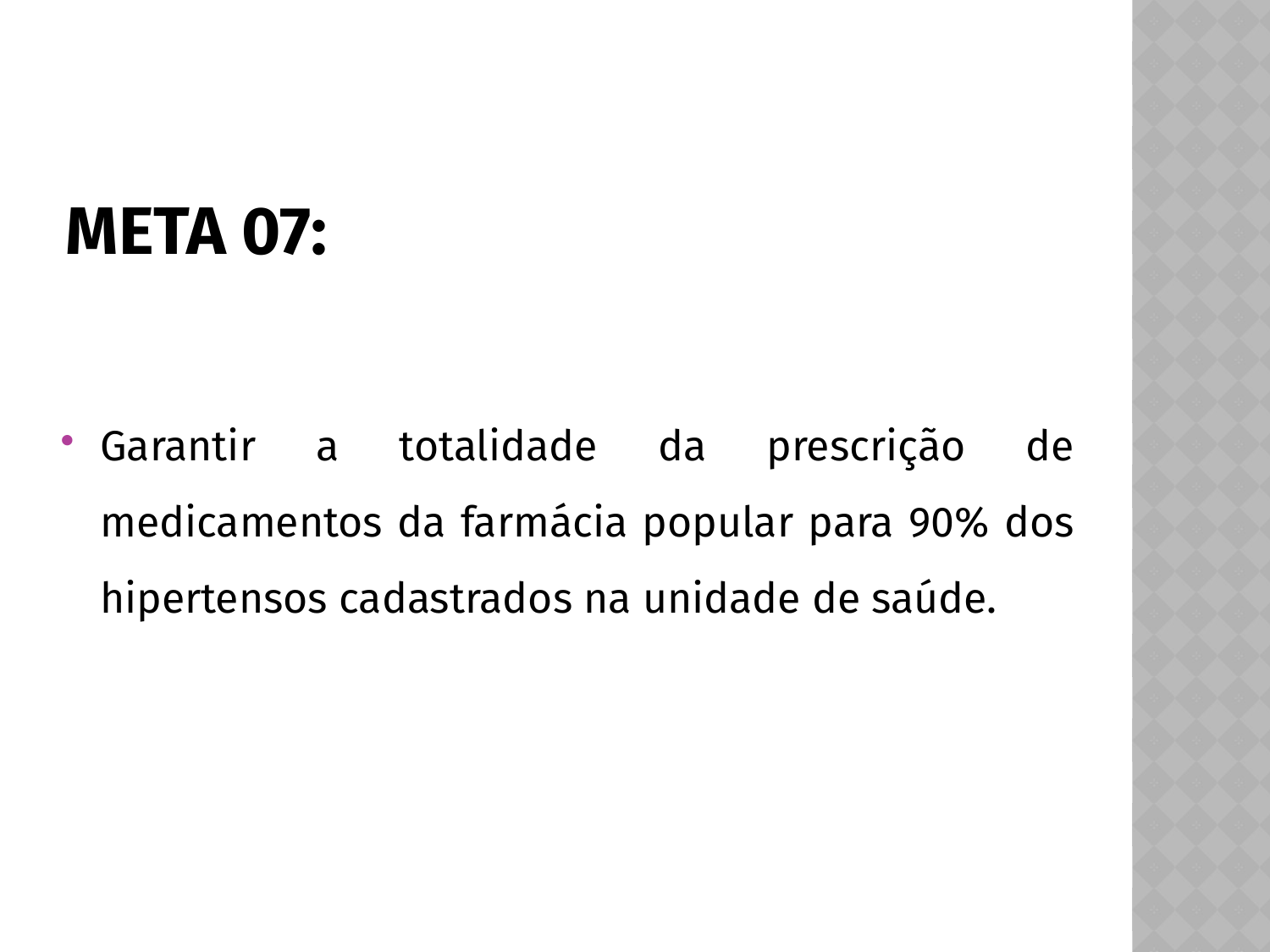

# Meta 07:
Garantir a totalidade da prescrição de medicamentos da farmácia popular para 90% dos hipertensos cadastrados na unidade de saúde.